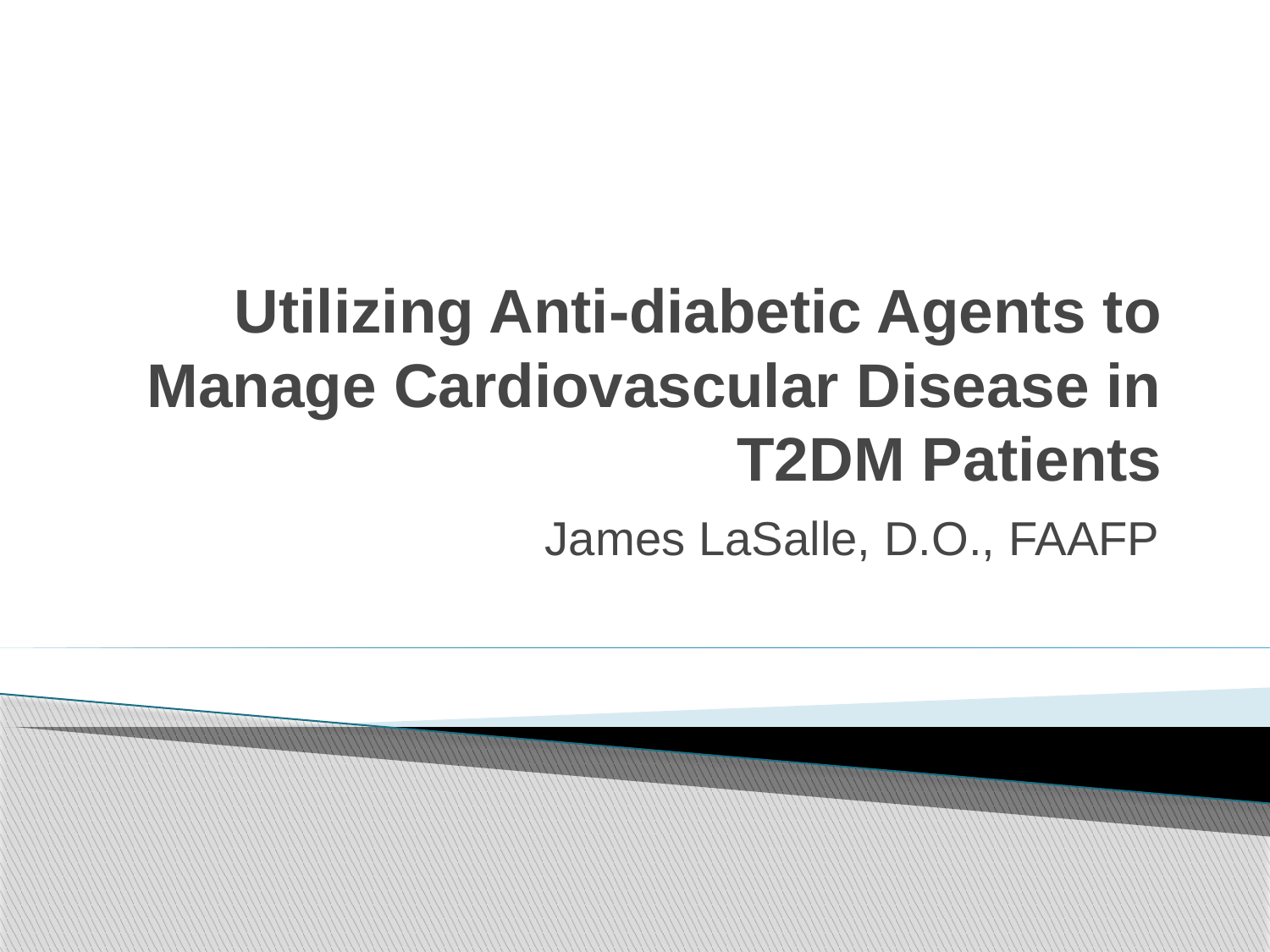

# Utilizing Anti-diabetic Agents to Manage Cardiovascular Disease in T2DM Patients
James LaSalle, D.O., FAAFP